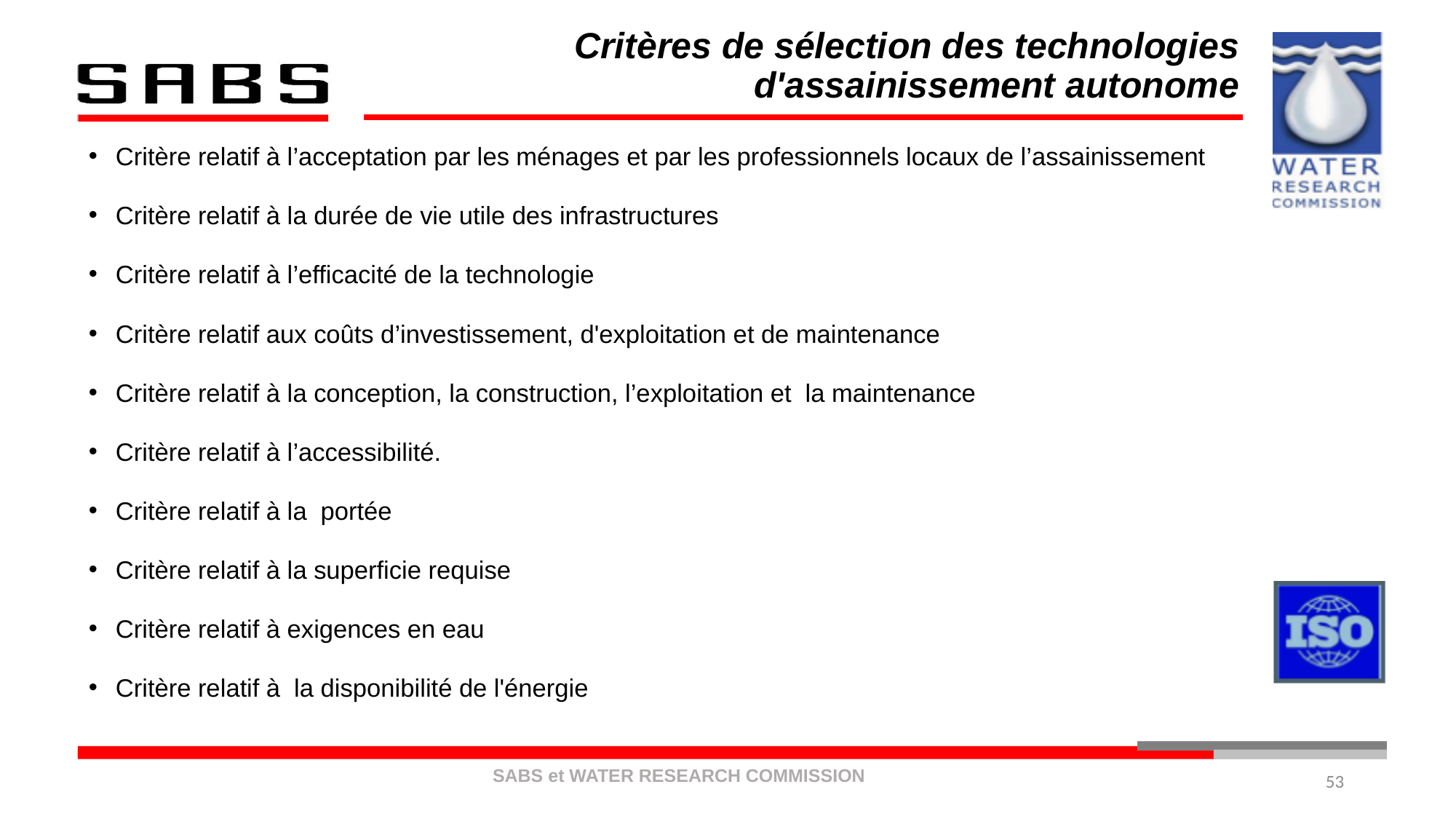

# Critères de sélection des technologies d'assainissement autonome

Critère relatif à l’acceptation par les ménages et par les professionnels locaux de l’assainissement
Critère relatif à la durée de vie utile des infrastructures
Critère relatif à l’efficacité de la technologie
Critère relatif aux coûts d’investissement, d'exploitation et de maintenance
Critère relatif à la conception, la construction, l’exploitation et  la maintenance
Critère relatif à l’accessibilité.
Critère relatif à la  portée
Critère relatif à la superficie requise
Critère relatif à exigences en eau
Critère relatif à  la disponibilité de l'énergie

53